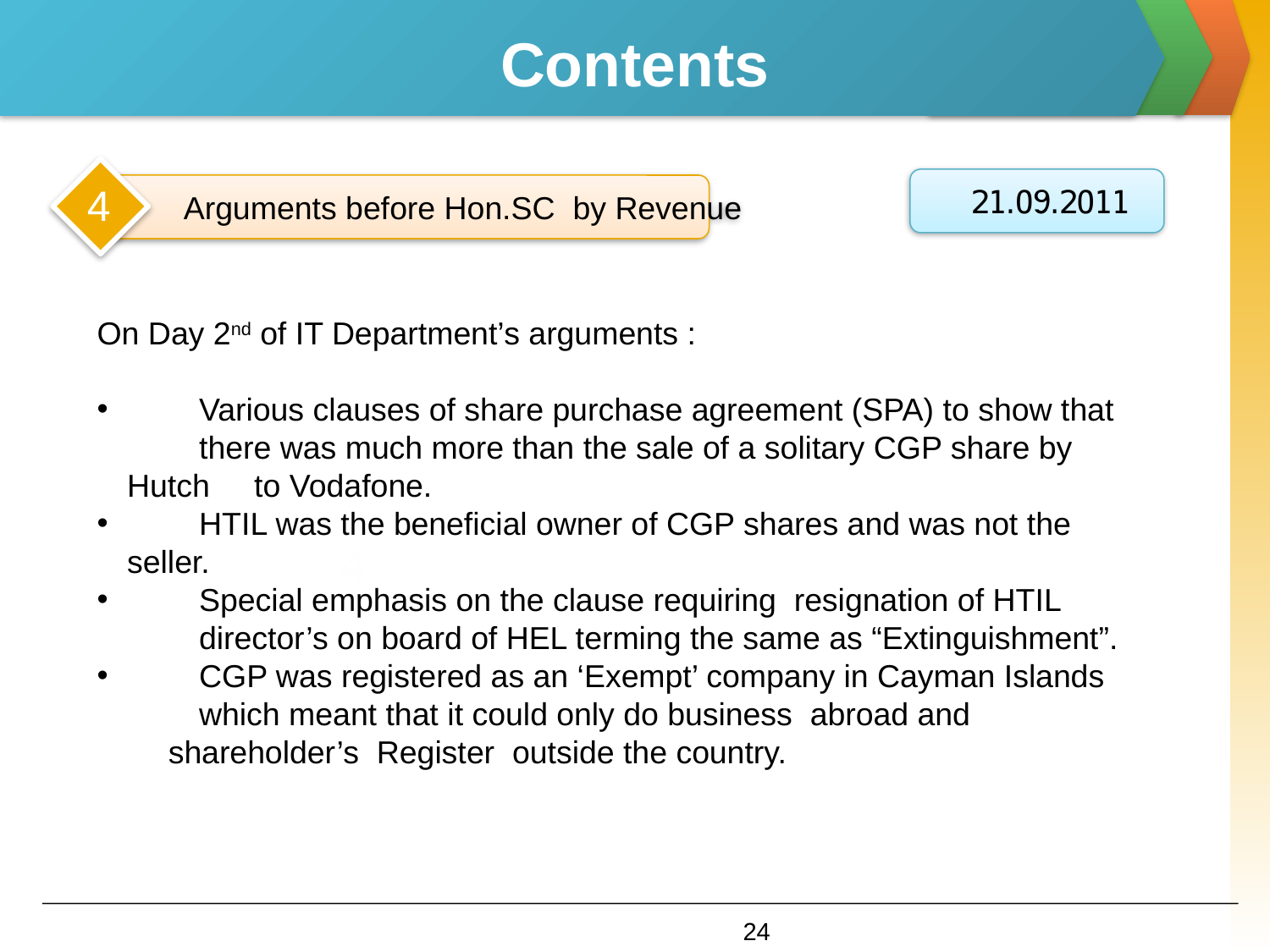

# Contents

   21.09.2011
4
       Arguments before Hon.SC  by Revenue
On Day 2nd of IT Department’s arguments :

 	Various clauses of share purchase agreement (SPA) to show that  	there was much more than the sale of a solitary CGP share by Hutch  	to Vodafone.
 	HTIL was the beneficial owner of CGP shares and was not the seller.
  	Special emphasis on the clause requiring  resignation of HTIL  	director’s on board of HEL terming the same as “Extinguishment”.
 	CGP was registered as an ‘Exempt’ company in Cayman Islands  	which meant that it could only do business  abroad and
        shareholder’s  Register  outside the country.

4
24